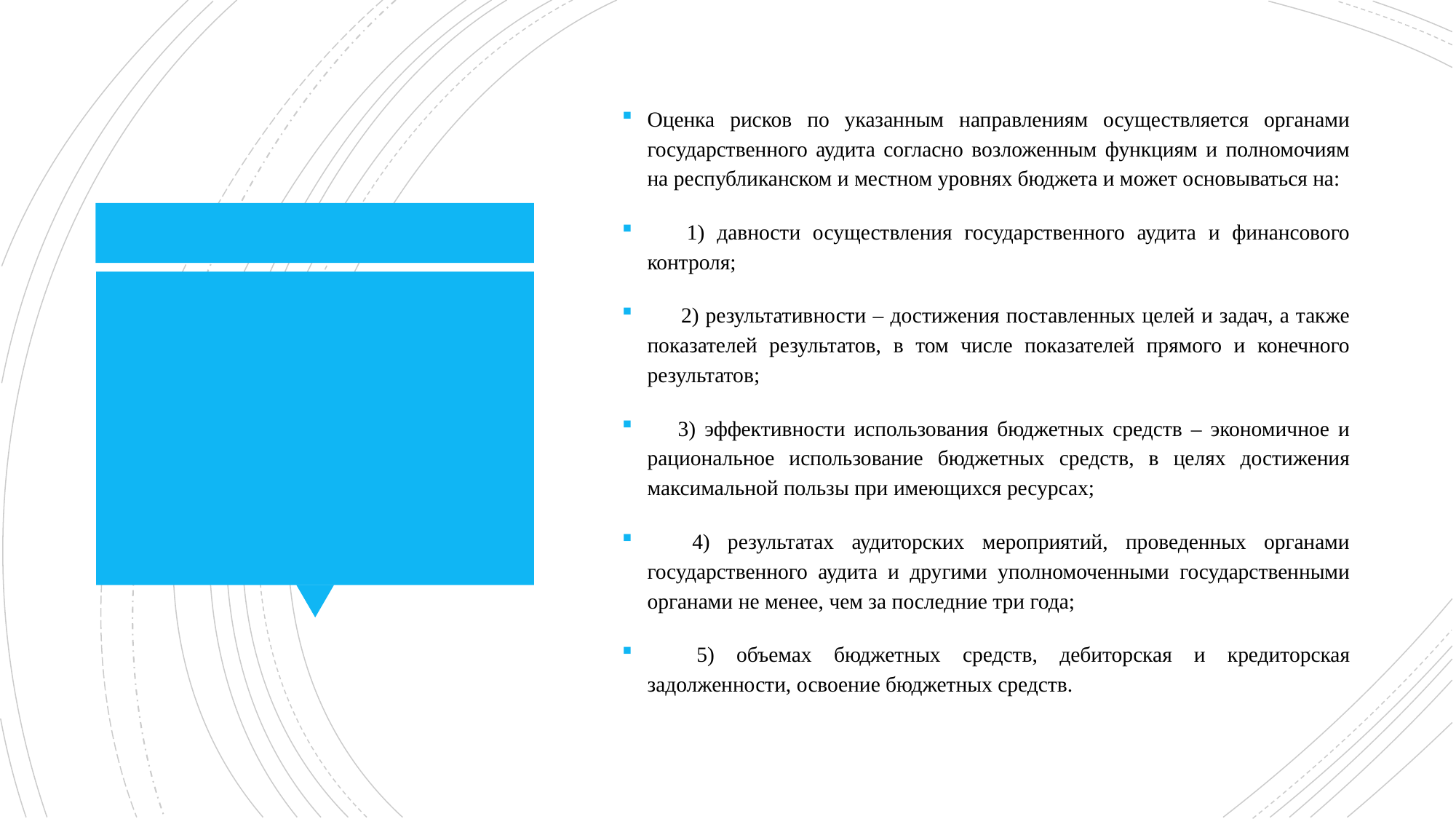

Оценка рисков по указанным направлениям осуществляется органами государственного аудита согласно возложенным функциям и полномочиям на республиканском и местном уровнях бюджета и может основываться на:
      1) давности осуществления государственного аудита и финансового контроля;
      2) результативности – достижения поставленных целей и задач, а также показателей результатов, в том числе показателей прямого и конечного результатов;
     3) эффективности использования бюджетных средств – экономичное и рациональное использование бюджетных средств, в целях достижения максимальной пользы при имеющихся ресурсах;
      4) результатах аудиторских мероприятий, проведенных органами государственного аудита и другими уполномоченными государственными органами не менее, чем за последние три года;
      5) объемах бюджетных средств, дебиторская и кредиторская задолженности, освоение бюджетных средств.

#